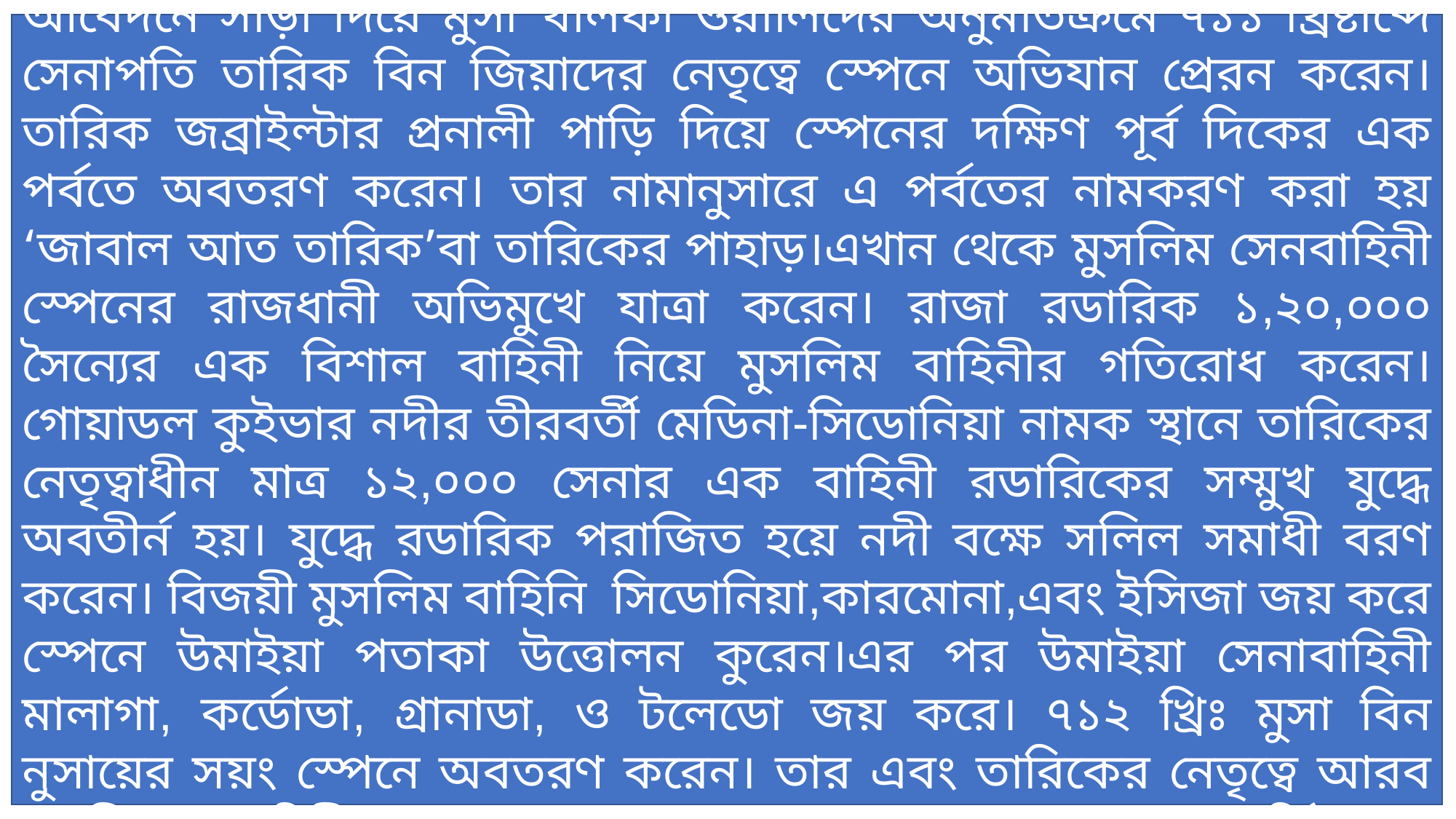

স্পেন অভিযান-স্পেনের নিপীড়িত জনতা এবং কাউন্ট জুলিয়ানের আবেদনে সাড়া দিয়ে মুসা খলিফা ওয়ালিদের অনুমতিক্রমে ৭১১ খ্রিষ্টাব্দে সেনাপতি তারিক বিন জিয়াদের নেতৃত্বে স্পেনে অভিযান প্রেরন করেন। তারিক জব্রাইল্টার প্রনালী পাড়ি দিয়ে স্পেনের দক্ষিণ পূর্ব দিকের এক পর্বতে অবতরণ করেন। তার নামানুসারে এ পর্বতের নামকরণ করা হয় ‘জাবাল আত তারিক’বা তারিকের পাহাড়।এখান থেকে মুসলিম সেনবাহিনী স্পেনের রাজধানী অভিমুখে যাত্রা করেন। রাজা রডারিক ১,২০,০০০ সৈন্যের এক বিশাল বাহিনী নিয়ে মুসলিম বাহিনীর গতিরোধ করেন। গোয়াডল কুইভার নদীর তীরবর্তী মেডিনা-সিডোনিয়া নামক স্থানে তারিকের নেতৃত্বাধীন মাত্র ১২,০০০ সেনার এক বাহিনী রডারিকের সম্মুখ যুদ্ধে অবতীর্ন হয়। যুদ্ধে রডারিক পরাজিত হয়ে নদী বক্ষে সলিল সমাধী বরণ করেন। বিজয়ী মুসলিম বাহিনি  সিডোনিয়া,কারমোনা,এবং ইসিজা জয় করে স্পেনে উমাইয়া পতাকা উত্তোলন কুরেন।এর পর উমাইয়া সেনাবাহিনী মালাগা, কর্ডোভা, গ্রানাডা, ও টলেডো জয় করে। ৭১২ খ্রিঃ মুসা বিন নুসায়ের সয়ং স্পেনে অবতরণ করেন। তার এবং তারিকের নেতৃত্বে আরব মুসলিম বাহিনী  একে একে সারাগোসা, অরগান,বার্সিলোনা, লিওন,গ্যালিসিয়া,ক্যাটালোনিয়া প্রভৃতি অঞ্চল জয় করেন।